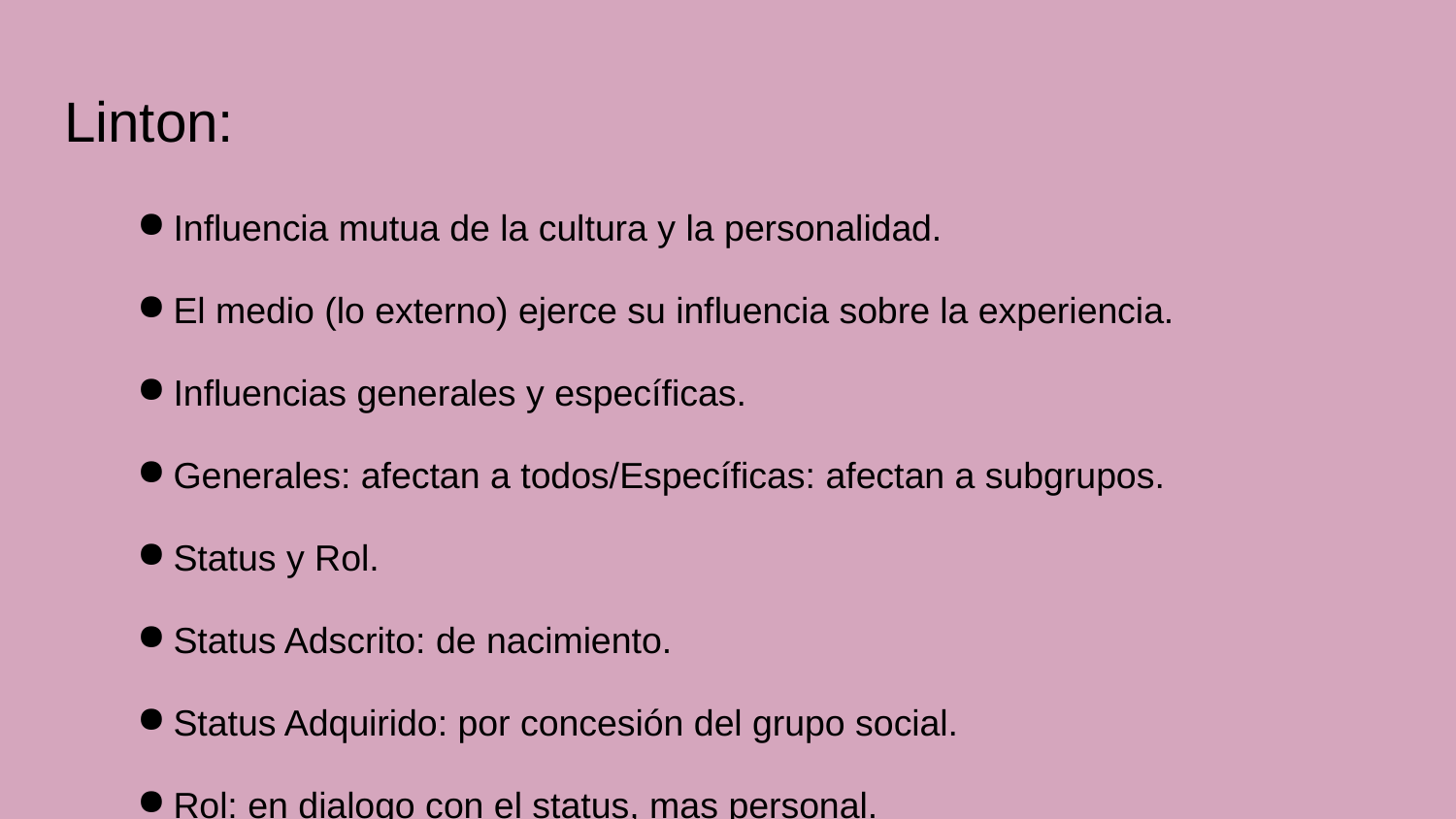

# Linton:
Influencia mutua de la cultura y la personalidad.
El medio (lo externo) ejerce su influencia sobre la experiencia.
Influencias generales y específicas.
Generales: afectan a todos/Específicas: afectan a subgrupos.
Status y Rol.
Status Adscrito: de nacimiento.
Status Adquirido: por concesión del grupo social.
Rol: en dialogo con el status, mas personal.
Importancia de la psicología para la antropología.